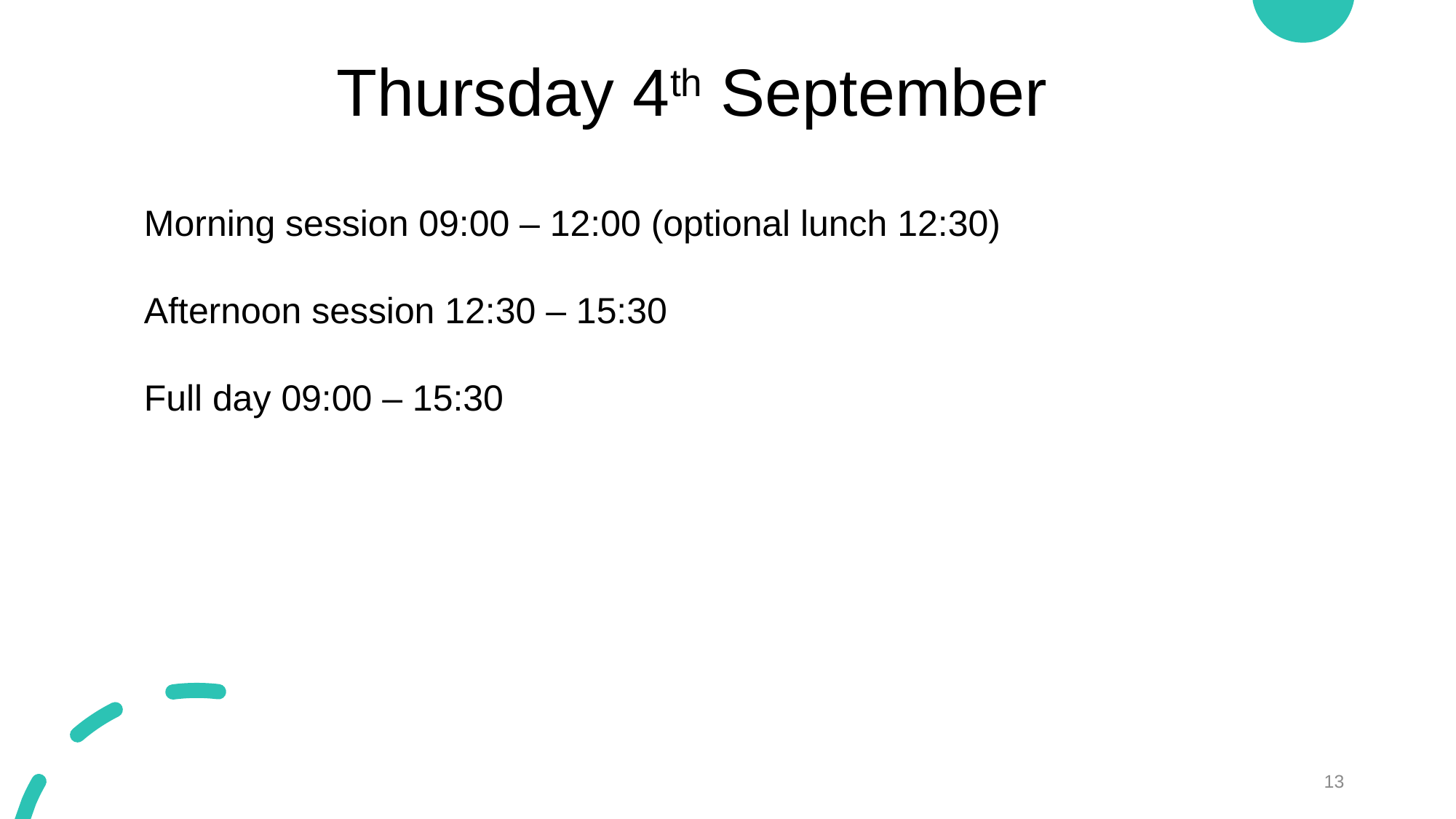

# Thursday 4th September

Morning session 09:00 – 12:00 (optional lunch 12:30)

Afternoon session 12:30 – 15:30

Full day 09:00 – 15:30

13